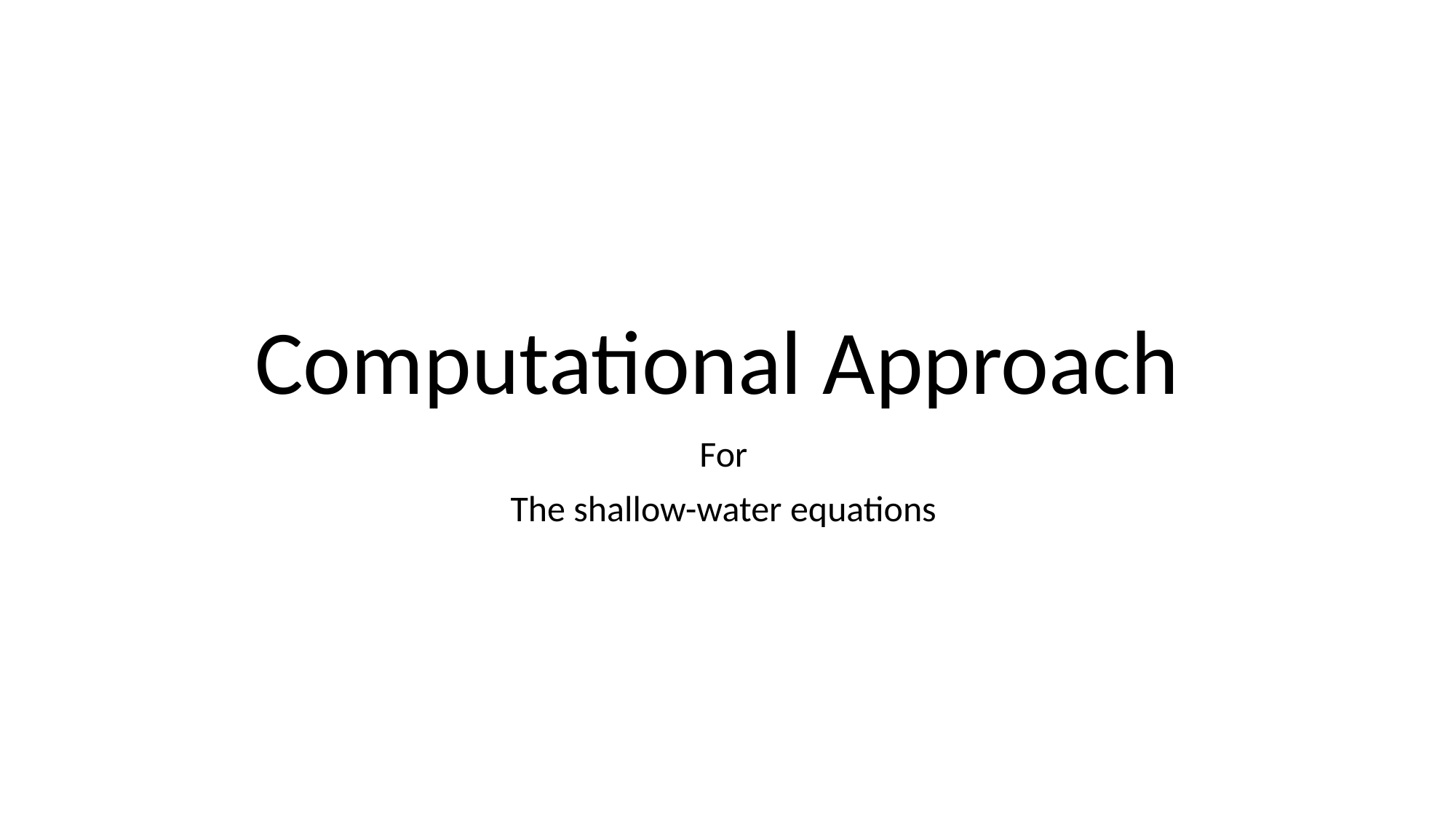

# Computational Approach
For
The shallow-water equations